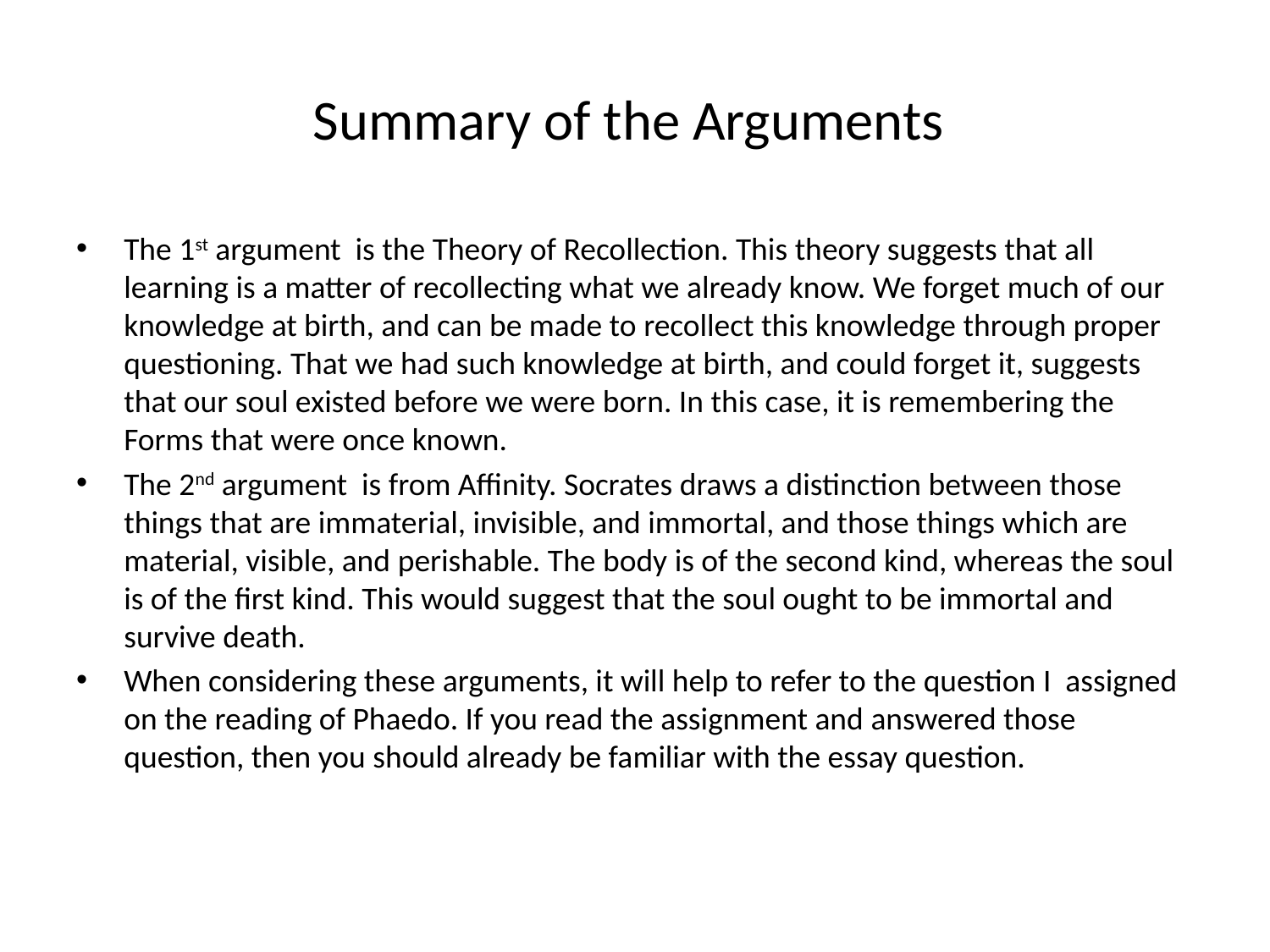

# Summary of the Arguments
The 1st argument  is the Theory of Recollection. This theory suggests that all learning is a matter of recollecting what we already know. We forget much of our knowledge at birth, and can be made to recollect this knowledge through proper questioning. That we had such knowledge at birth, and could forget it, suggests that our soul existed before we were born. In this case, it is remembering the Forms that were once known.
The 2nd argument  is from Affinity. Socrates draws a distinction between those things that are immaterial, invisible, and immortal, and those things which are material, visible, and perishable. The body is of the second kind, whereas the soul is of the first kind. This would suggest that the soul ought to be immortal and survive death.
When considering these arguments, it will help to refer to the question I  assigned on the reading of Phaedo. If you read the assignment and answered those question, then you should already be familiar with the essay question.